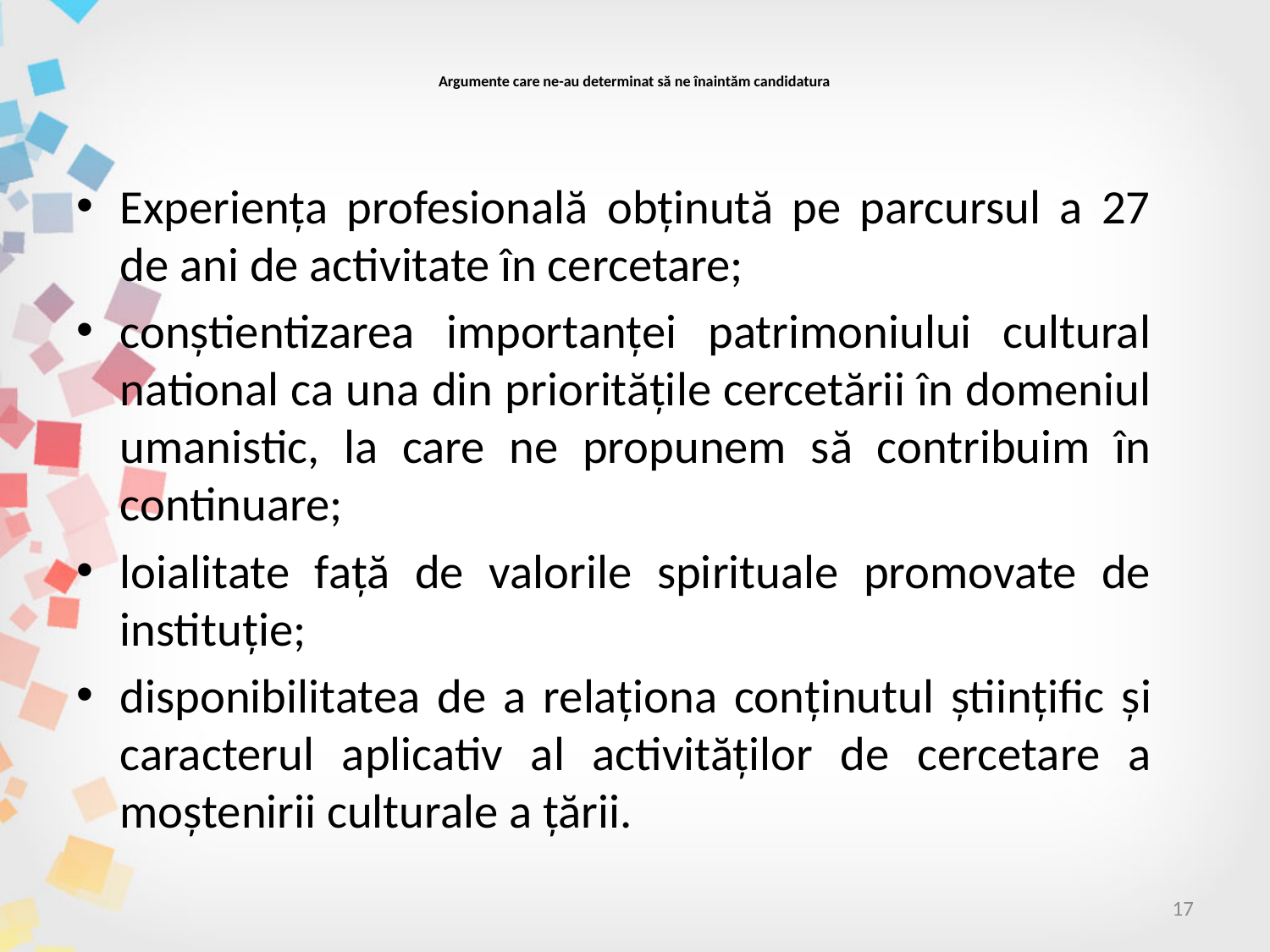

# Argumente care ne-au determinat să ne înaintăm candidatura
Experiența profesională obținută pe parcursul a 27 de ani de activitate în cercetare;
conștientizarea importanței patrimoniului cultural national ca una din prioritățile cercetării în domeniul umanistic, la care ne propunem să contribuim în continuare;
loialitate față de valorile spirituale promovate de instituție;
disponibilitatea de a relaționa conținutul științific și caracterul aplicativ al activităților de cercetare a moștenirii culturale a țării.

17